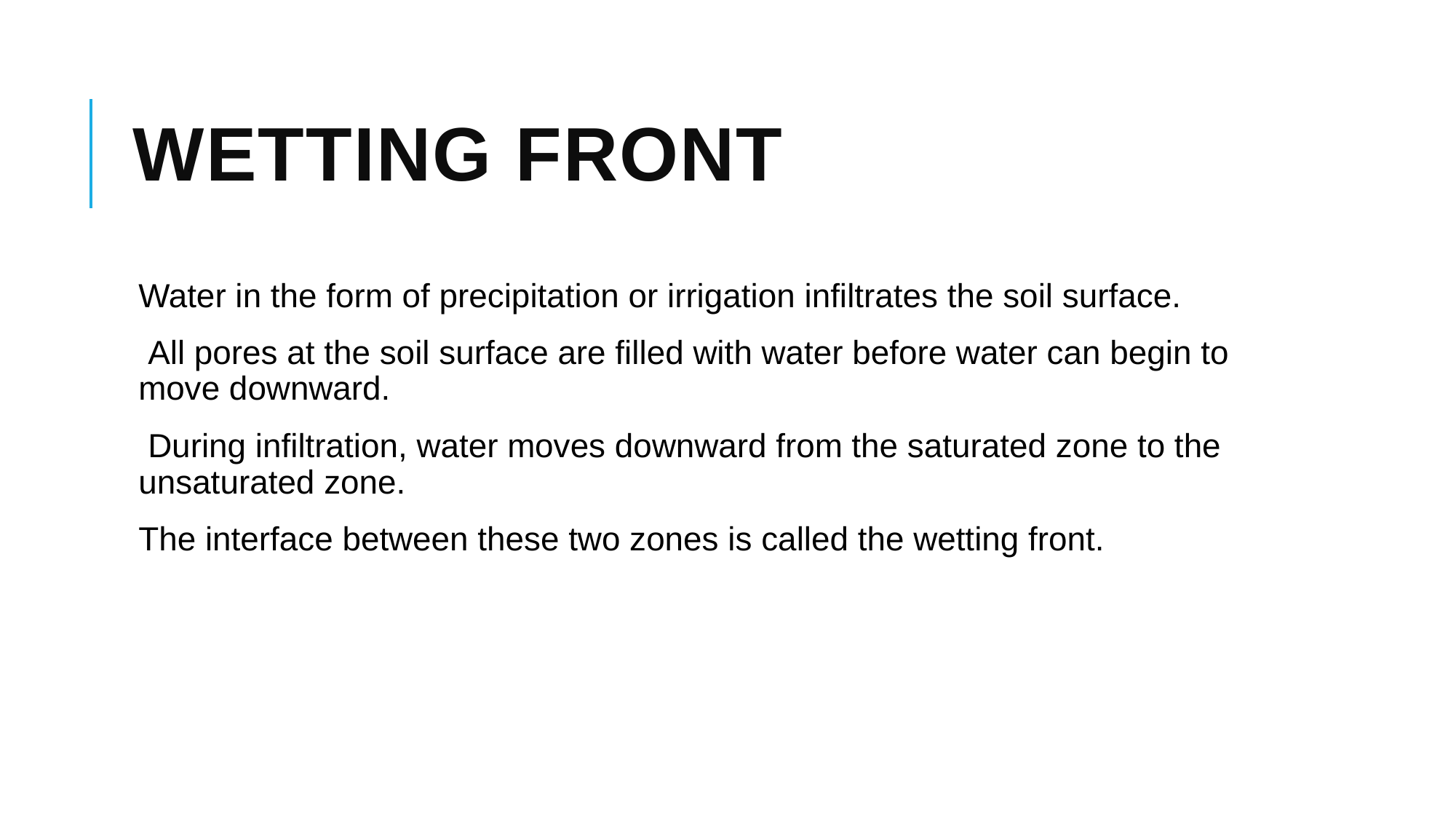

# WETTING FRONT
Water in the form of precipitation or irrigation infiltrates the soil surface.
 All pores at the soil surface are filled with water before water can begin to move downward.
 During infiltration, water moves downward from the saturated zone to the unsaturated zone.
The interface between these two zones is called the wetting front.